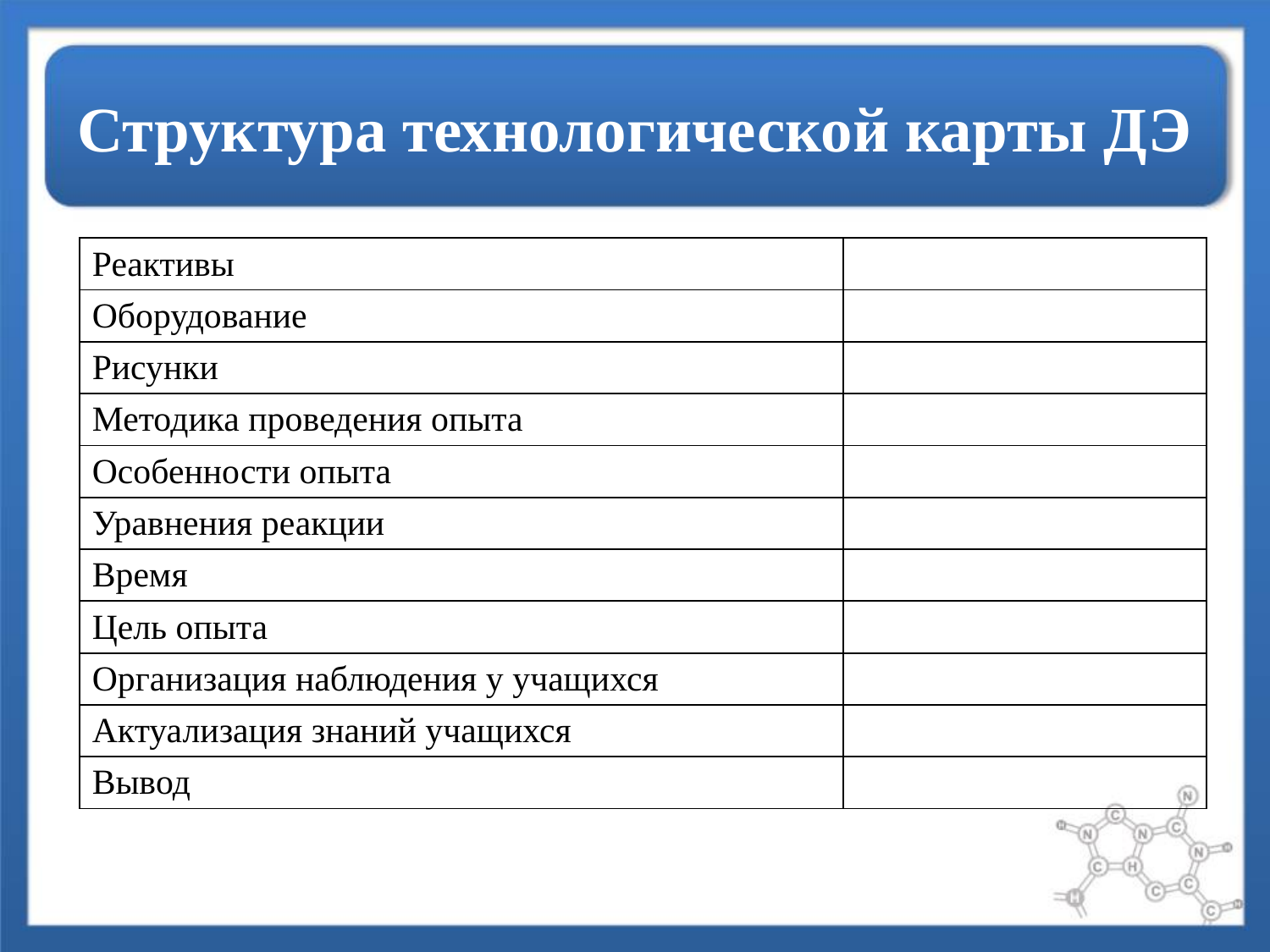

# Структура технологической карты ДЭ
| Реактивы |  |
| --- | --- |
| Оборудование |  |
| Рисунки |  |
| Методика проведения опыта |  |
| Особенности опыта |  |
| Уравнения реакции |  |
| Время |  |
| Цель опыта |  |
| Организация наблюдения у учащихся |  |
| Актуализация знаний учащихся |  |
| Вывод |  |